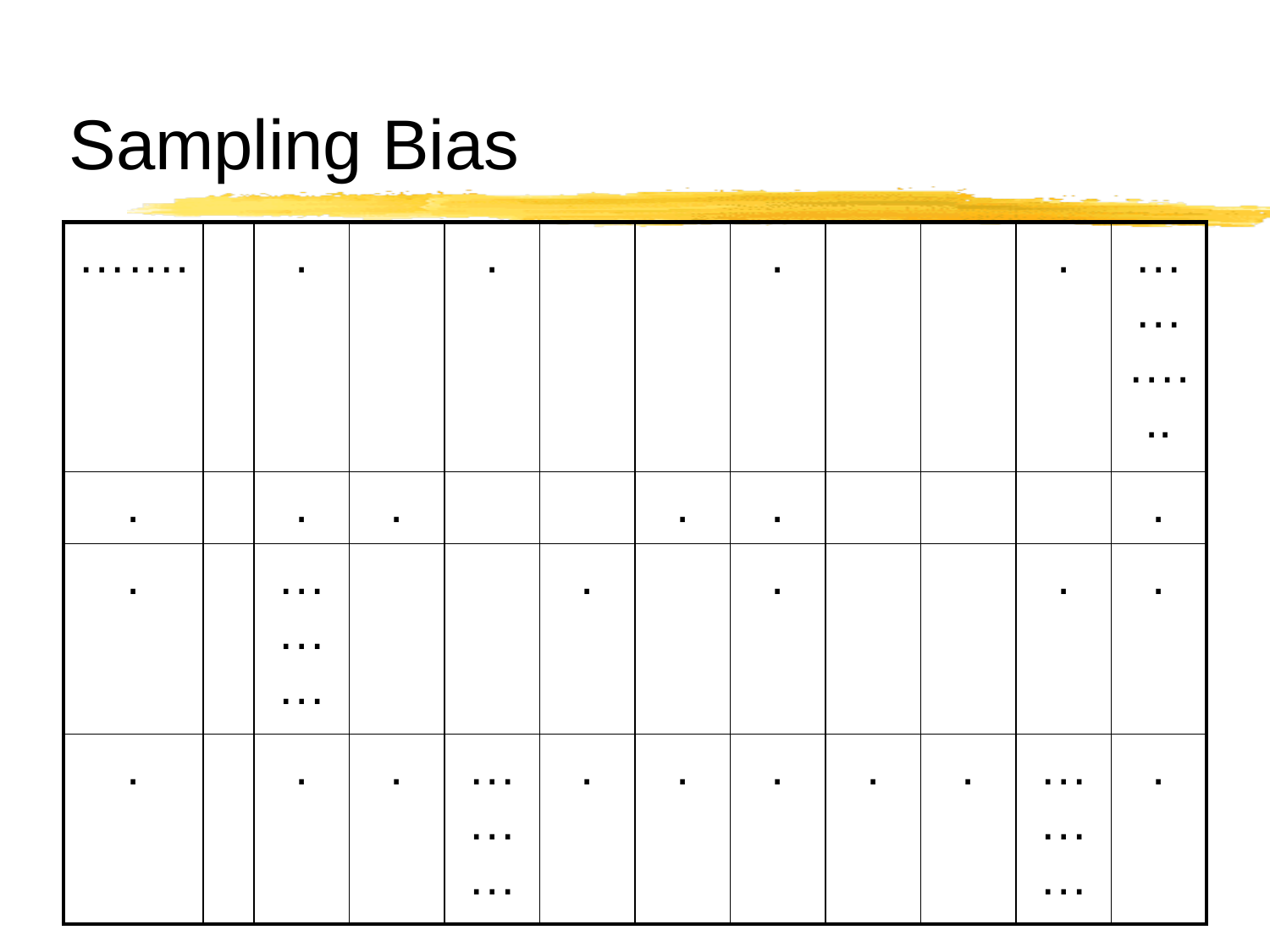

# Sampling Bias
| ……. |  | . |  | . |  |  | . |  |  | . | ………... |
| --- | --- | --- | --- | --- | --- | --- | --- | --- | --- | --- | --- |
| . |  | . | . |  |  | . | . |  |  |  | . |
| . |  | ……… |  |  | . |  | . |  |  | . | . |
| . |  | . | . | ……… | . | . | . | . | . | ……… | . |